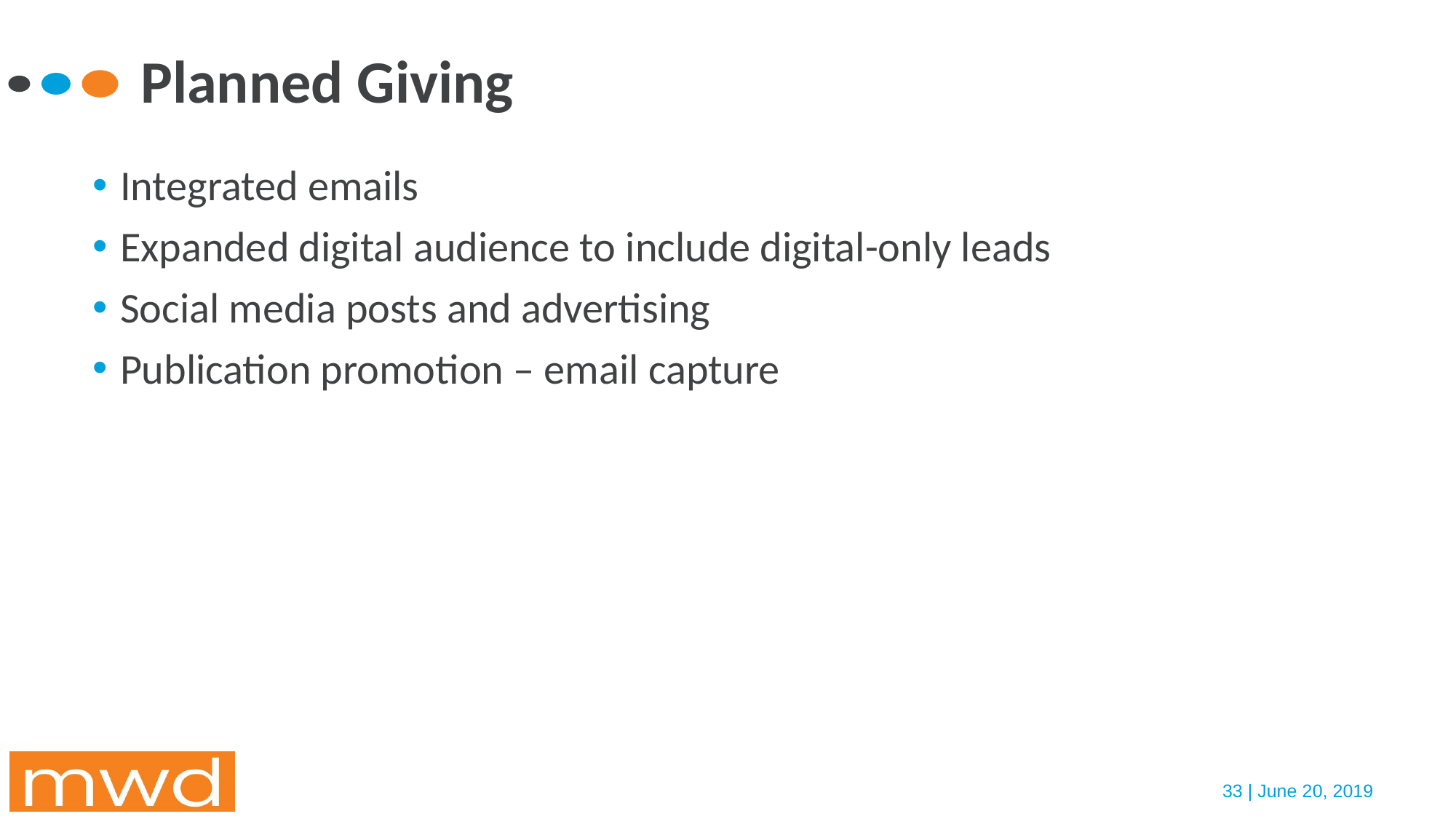

# Planned Giving
Integrated emails
Expanded digital audience to include digital-only leads
Social media posts and advertising
Publication promotion – email capture